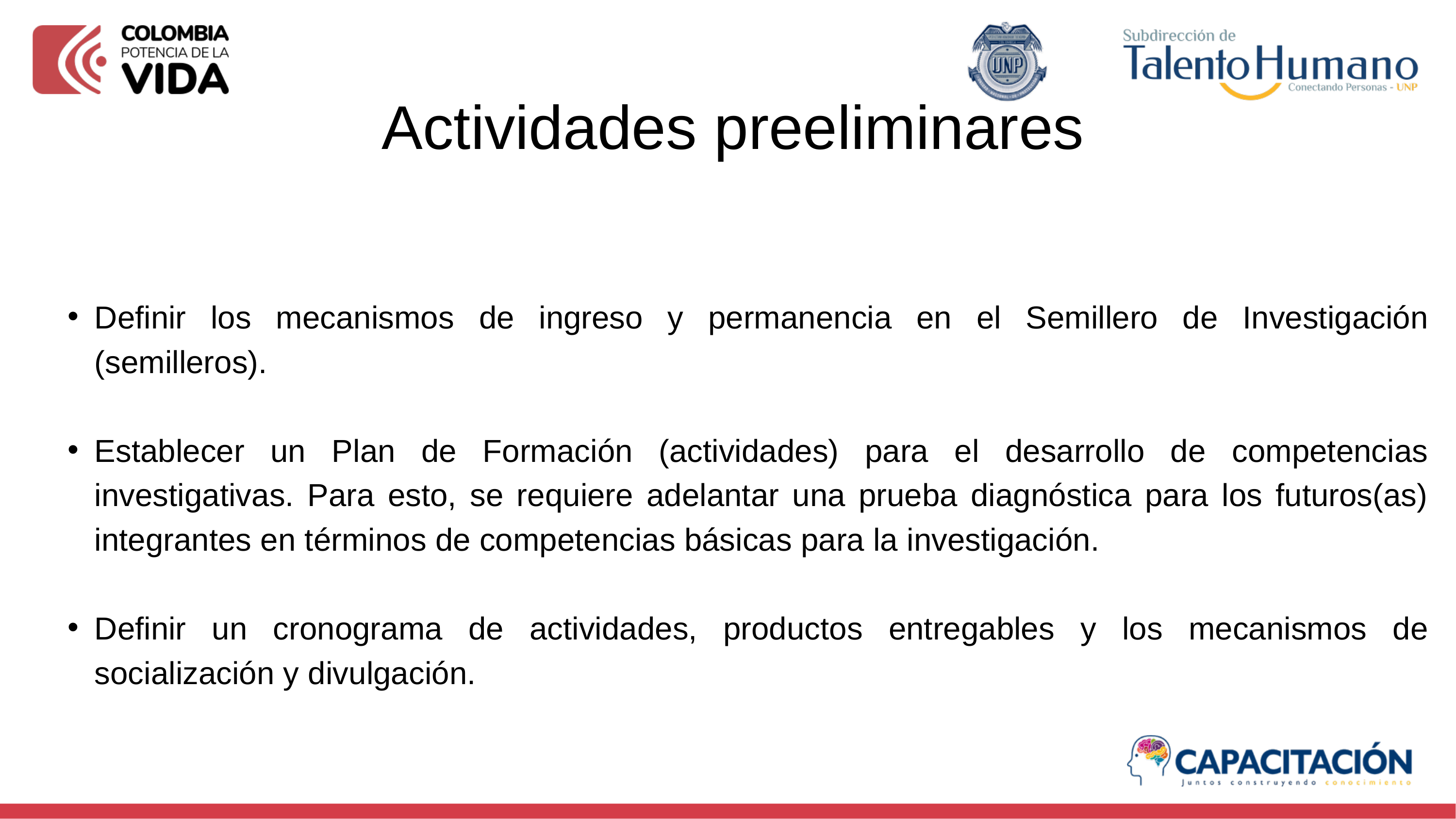

Actividades preeliminares
Definir los mecanismos de ingreso y permanencia en el Semillero de Investigación (semilleros).

Establecer un Plan de Formación (actividades) para el desarrollo de competencias investigativas. Para esto, se requiere adelantar una prueba diagnóstica para los futuros(as) integrantes en términos de competencias básicas para la investigación.

Definir un cronograma de actividades, productos entregables y los mecanismos de socialización y divulgación.